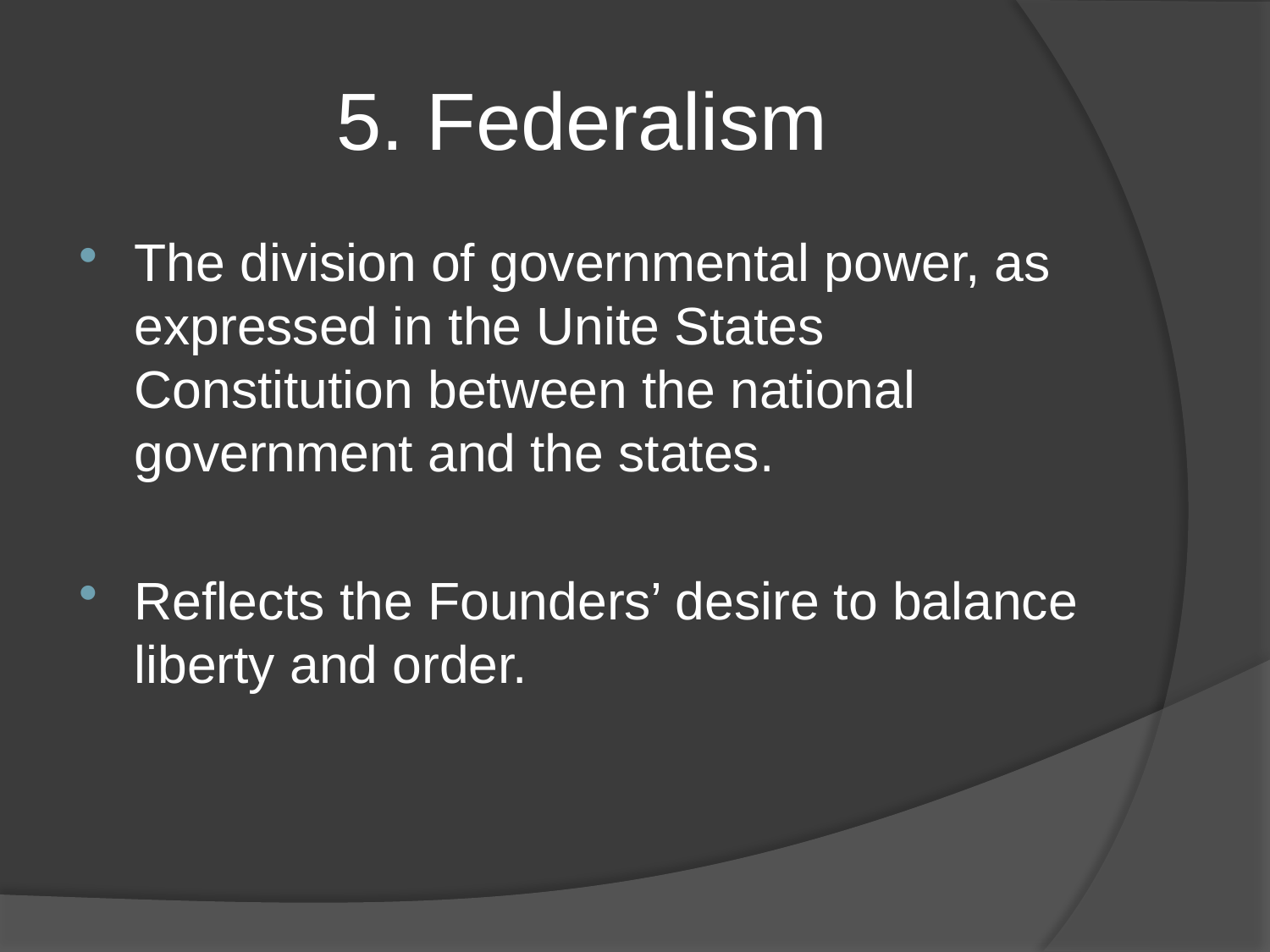

# 5. Federalism
The division of governmental power, as expressed in the Unite States Constitution between the national government and the states.

Reflects the Founders’ desire to balance liberty and order.